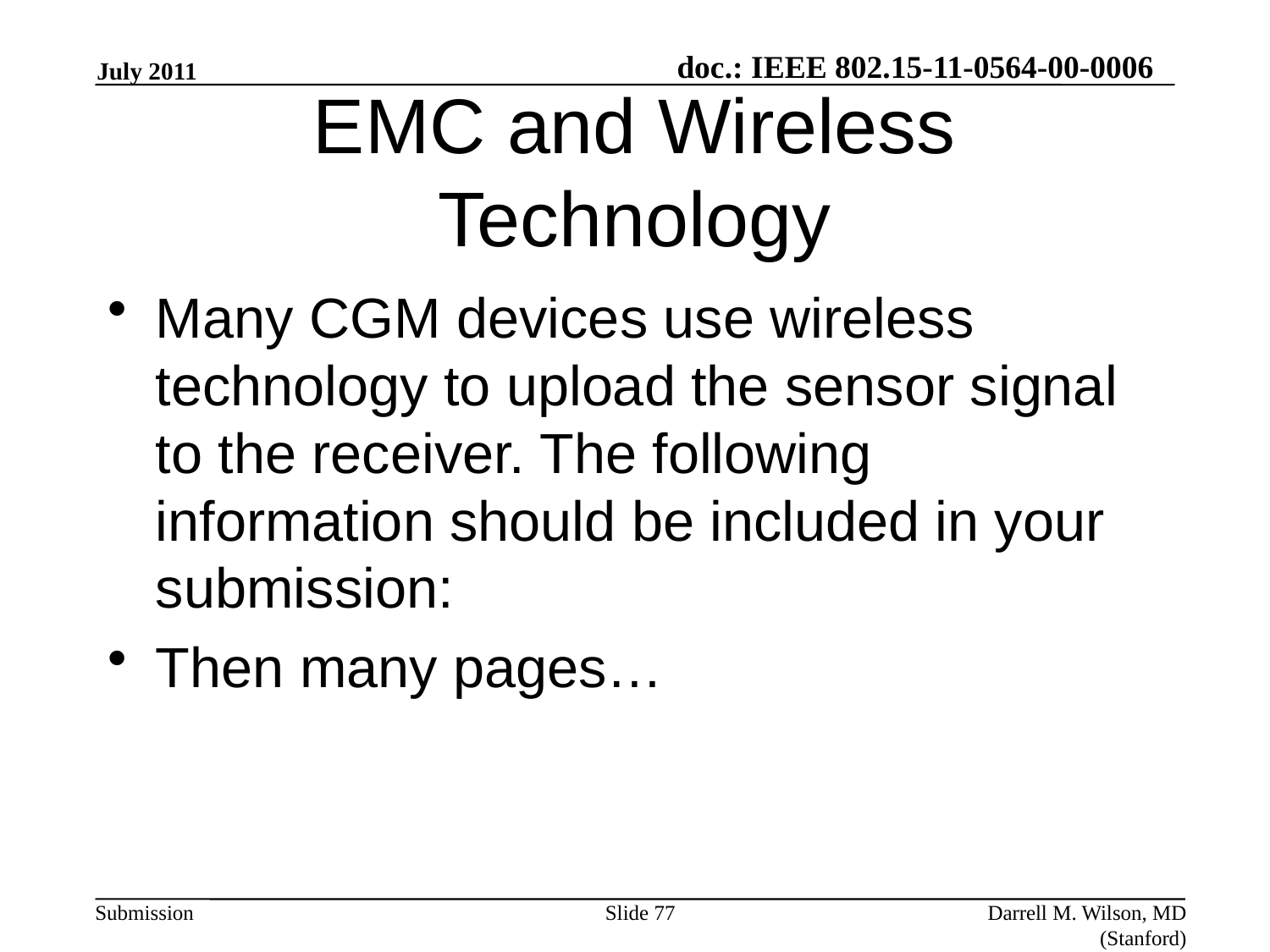

July 2011
# EMC and Wireless Technology
Many CGM devices use wireless technology to upload the sensor signal to the receiver. The following information should be included in your submission:
Then many pages…
Slide 77
Darrell M. Wilson, MD (Stanford)